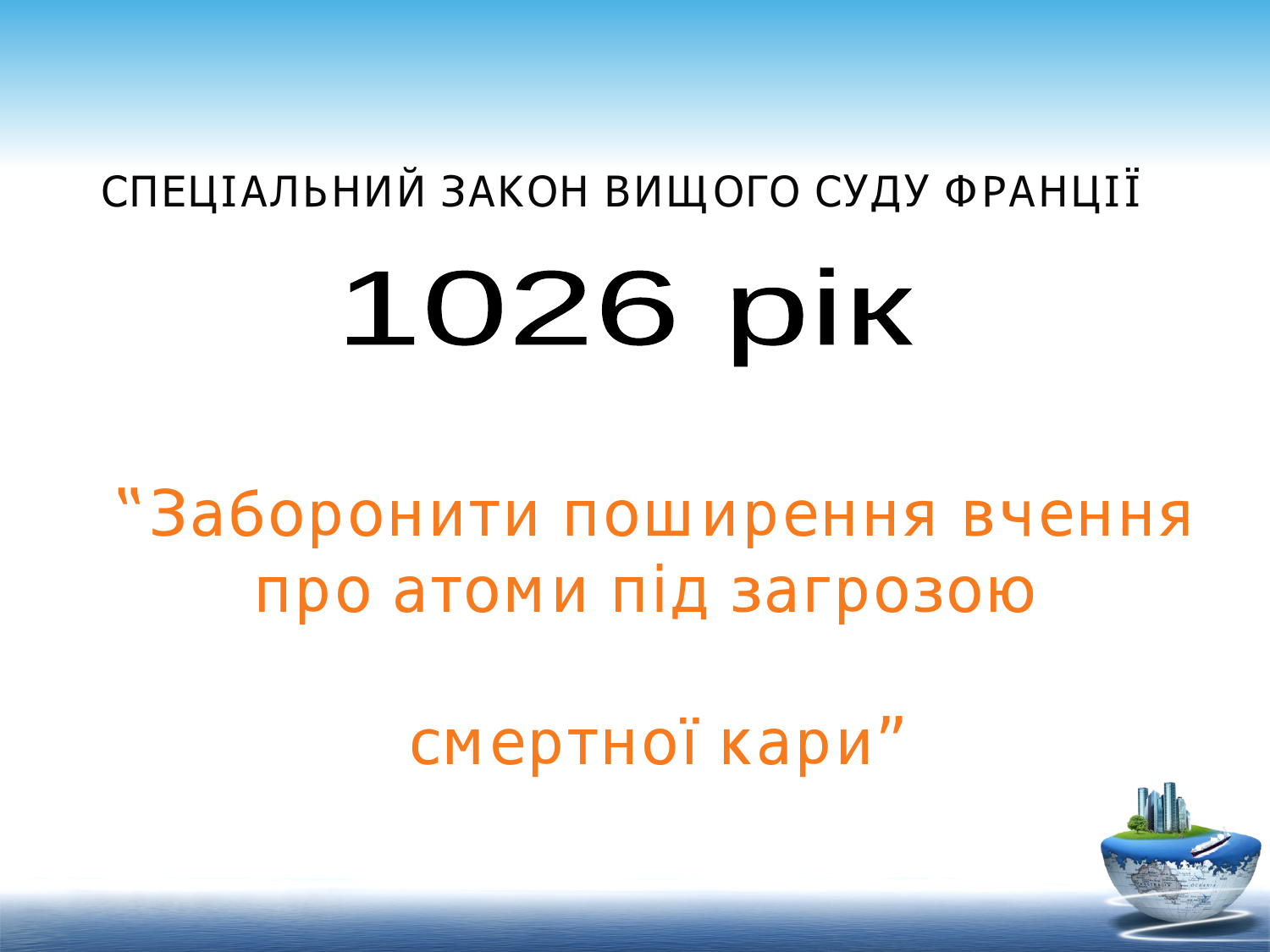

СПЕЦІАЛЬНИЙ ЗАКОН ВИЩОГО СУДУ ФРАНЦІЇ
1026 рік
“Заборонити поширення вчення про атоми під загрозою

смертної кари”